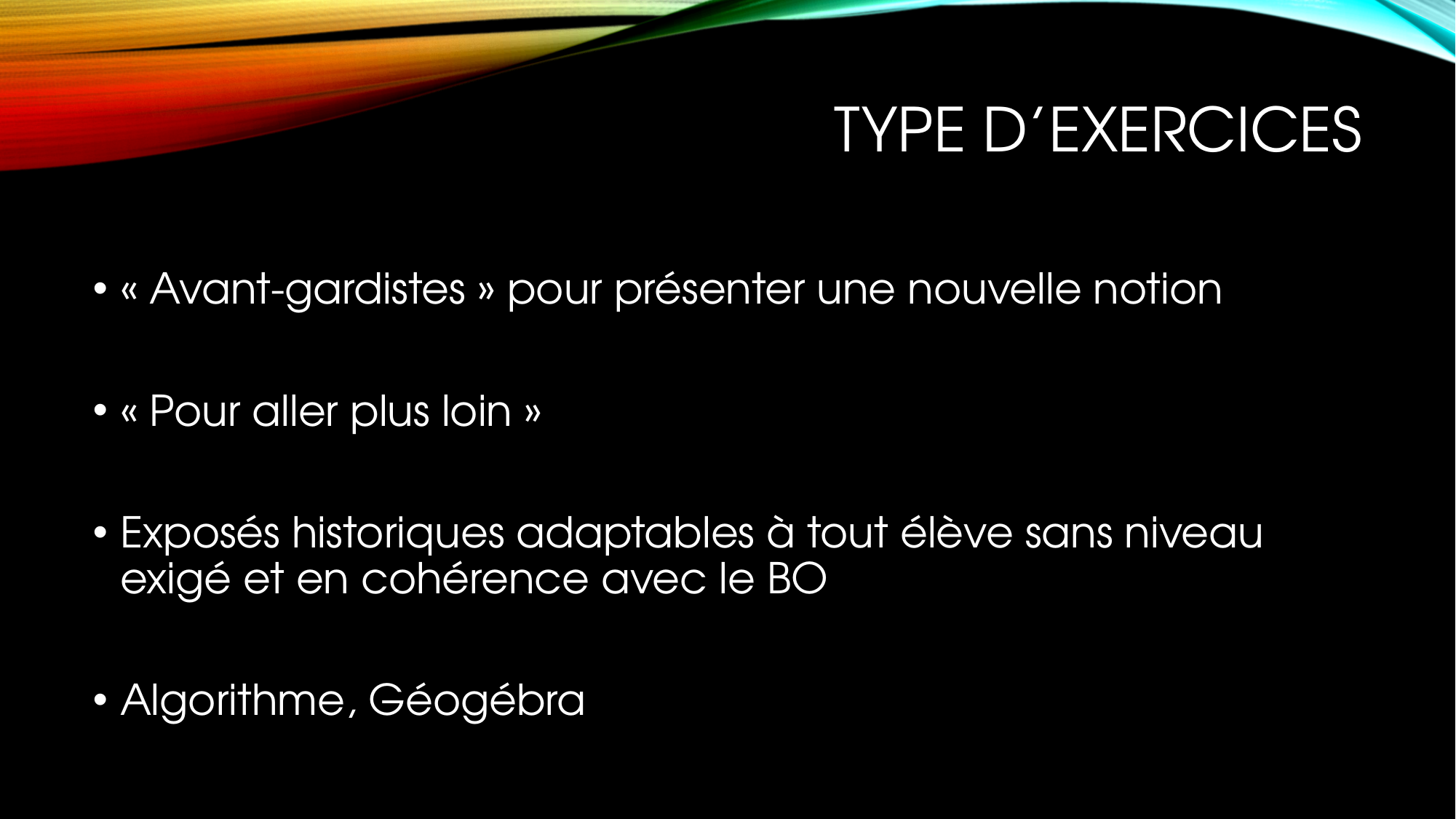

# Type d’exercices
« Avant-gardistes » pour présenter une nouvelle notion

« Pour aller plus loin »

Exposés historiques adaptables à tout élève sans niveau exigé et en cohérence avec le BO

Algorithme, Géogébra